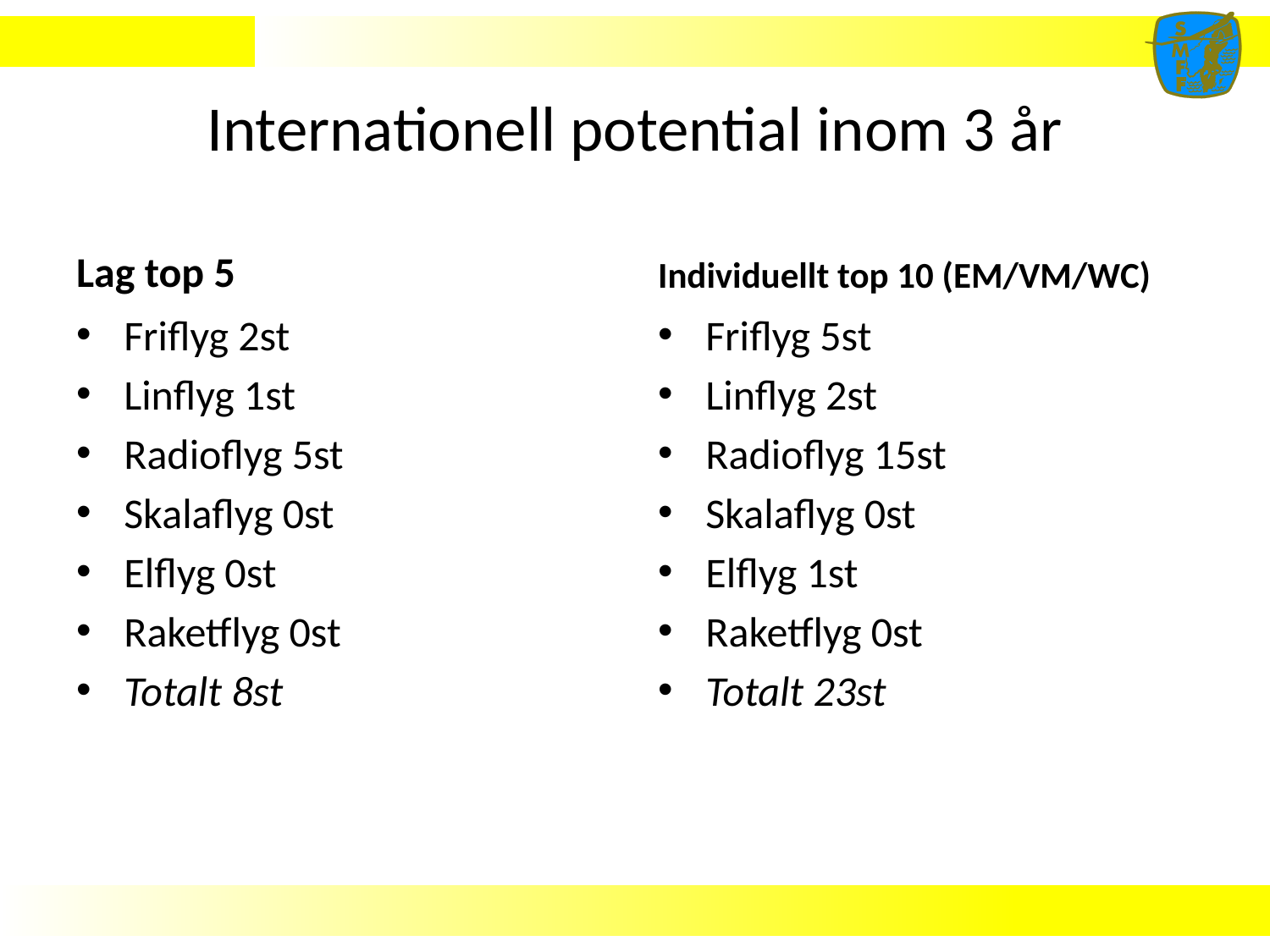

# Internationell potential inom 3 år
Lag top 5
Individuellt top 10 (EM/VM/WC)
Friflyg 2st
Linflyg 1st
Radioflyg 5st
Skalaflyg 0st
Elflyg 0st
Raketflyg 0st
Totalt 8st

Friflyg 5st
Linflyg 2st
Radioflyg 15st
Skalaflyg 0st
Elflyg 1st
Raketflyg 0st
Totalt 23st